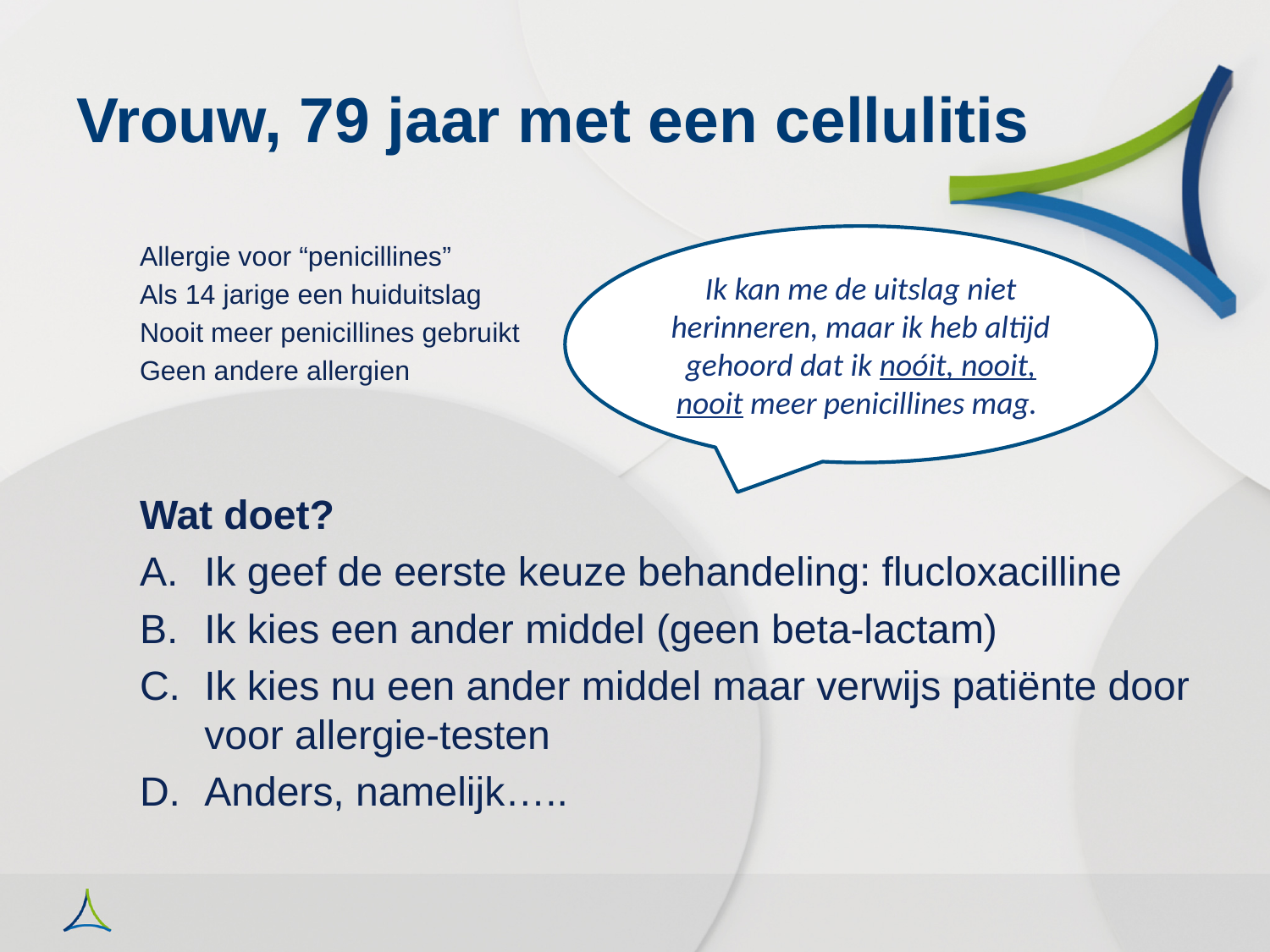

# Vrouw, 79 jaar met een cellulitis

Allergie voor “penicillines”
Als 14 jarige een huiduitslag
Nooit meer penicillines gebruikt
Geen andere allergien

Wat doet?
Ik geef de eerste keuze behandeling: flucloxacilline
Ik kies een ander middel (geen beta-lactam)
Ik kies nu een ander middel maar verwijs patiënte door voor allergie-testen
Anders, namelijk…..

Ik kan me de uitslag niet herinneren, maar ik heb altijd gehoord dat ik noóit, nooit, nooit meer penicillines mag.